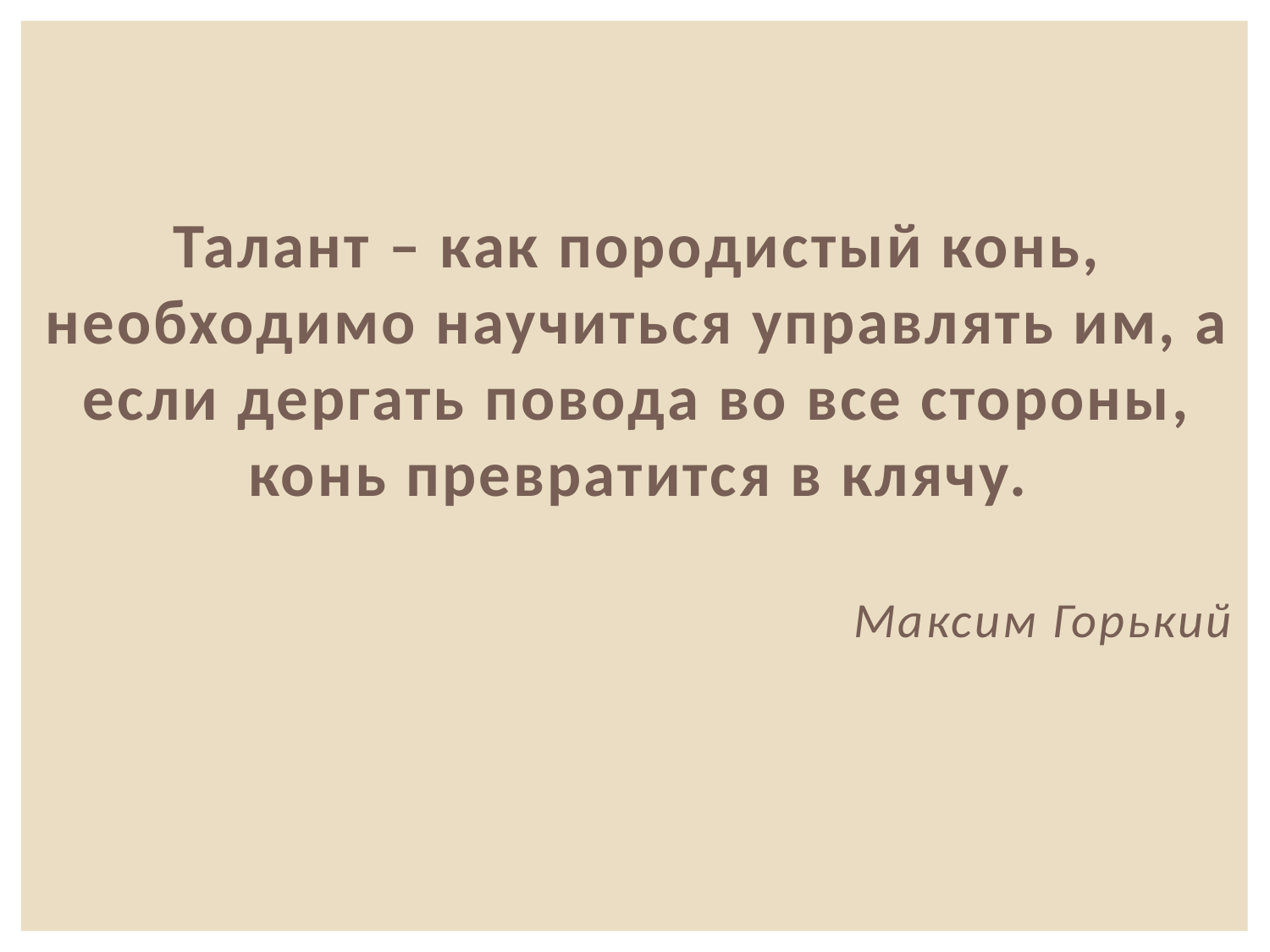

Талант – как породистый конь, необходимо научиться управлять им, а если дергать повода во все стороны, конь превратится в клячу.

Максим Горький